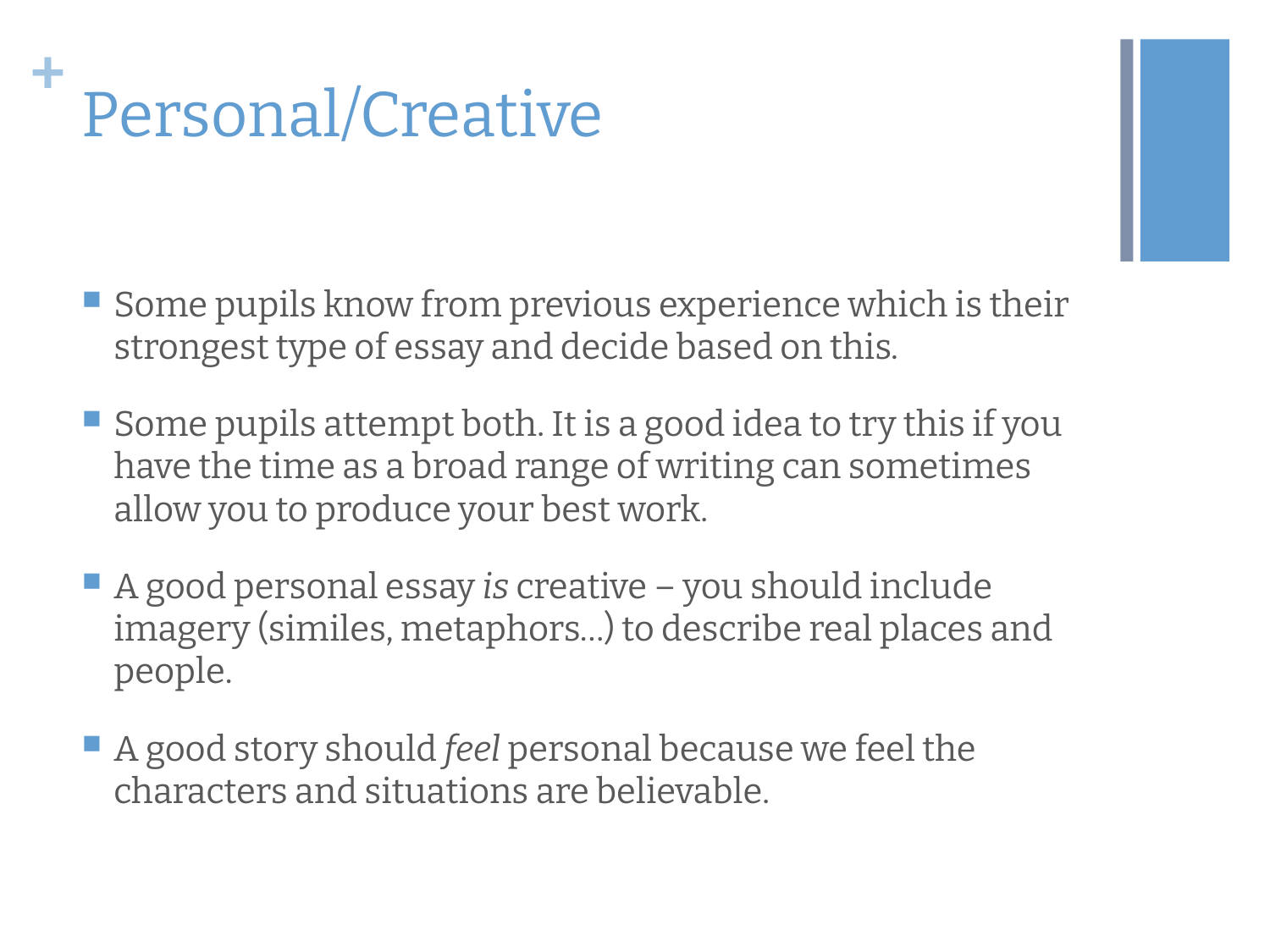

# Personal/Creative
Some pupils know from previous experience which is their strongest type of essay and decide based on this.
Some pupils attempt both. It is a good idea to try this if you have the time as a broad range of writing can sometimes allow you to produce your best work.
A good personal essay is creative – you should include imagery (similes, metaphors…) to describe real places and people.
A good story should feel personal because we feel the characters and situations are believable.